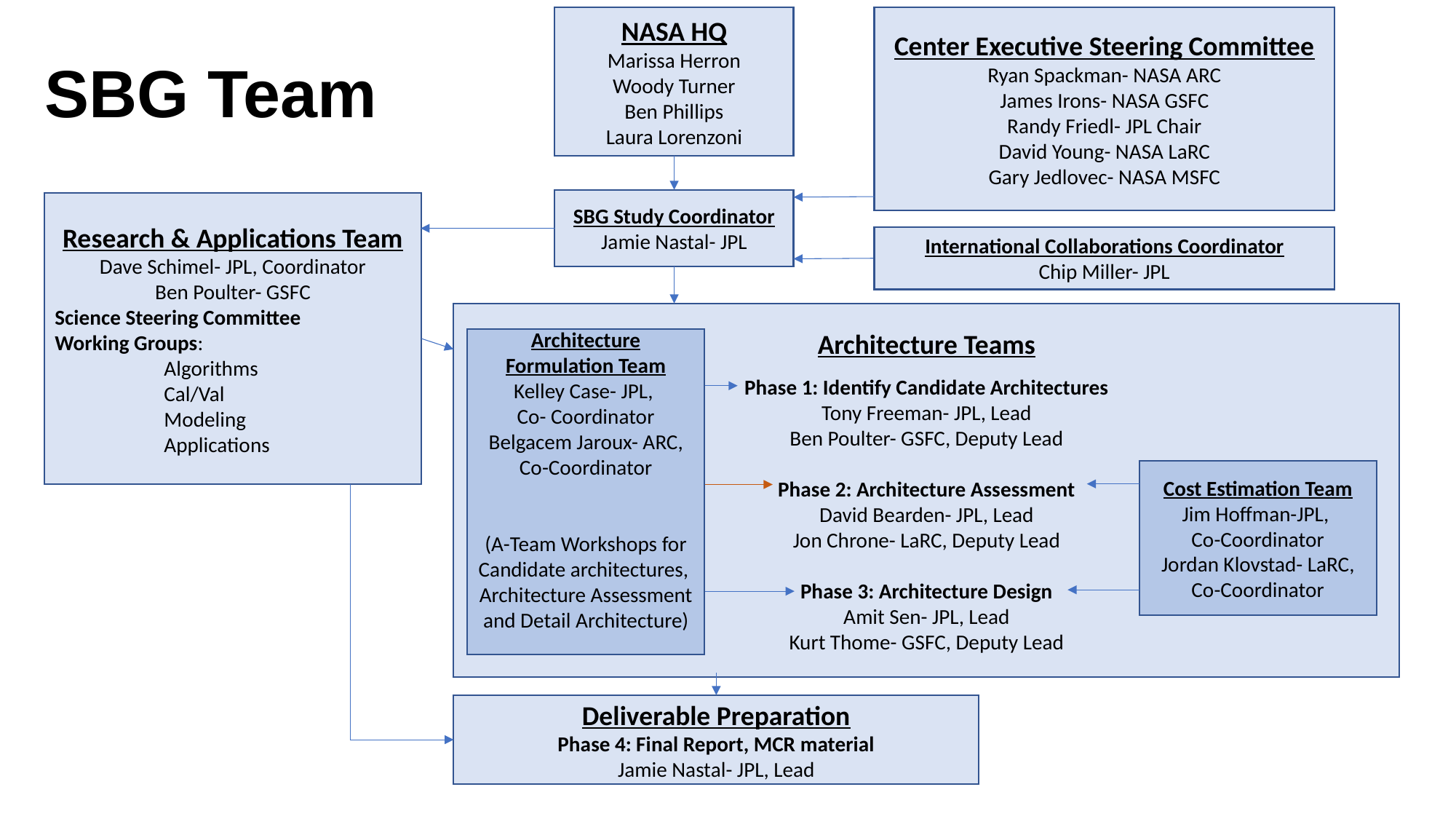

NASA HQ
Marissa Herron
Woody Turner
Ben Phillips
Laura Lorenzoni
Center Executive Steering Committee
Ryan Spackman- NASA ARC
James Irons- NASA GSFC
Randy Friedl- JPL Chair
David Young- NASA LaRC
Gary Jedlovec- NASA MSFC
# SBG Team
SBG Study Coordinator
Jamie Nastal- JPL
Research & Applications Team
Dave Schimel- JPL, Coordinator
Ben Poulter- GSFC
Science Steering Committee
Working Groups:
	Algorithms
	Cal/Val
	Modeling
	Applications
International Collaborations Coordinator
Chip Miller- JPL
Architecture Teams

Phase 1: Identify Candidate Architectures
Tony Freeman- JPL, Lead
Ben Poulter- GSFC, Deputy Lead

Phase 2: Architecture Assessment
David Bearden- JPL, Lead
Jon Chrone- LaRC, Deputy Lead

Phase 3: Architecture Design
Amit Sen- JPL, Lead
Kurt Thome- GSFC, Deputy Lead
Architecture Formulation Team
Kelley Case- JPL,
Co- Coordinator
Belgacem Jaroux- ARC, Co-Coordinator

(A-Team Workshops for Candidate architectures,
Architecture Assessment and Detail Architecture)

Cost Estimation Team
Jim Hoffman-JPL,
Co-Coordinator
Jordan Klovstad- LaRC, Co-Coordinator
Deliverable Preparation
Phase 4: Final Report, MCR material
Jamie Nastal- JPL, Lead